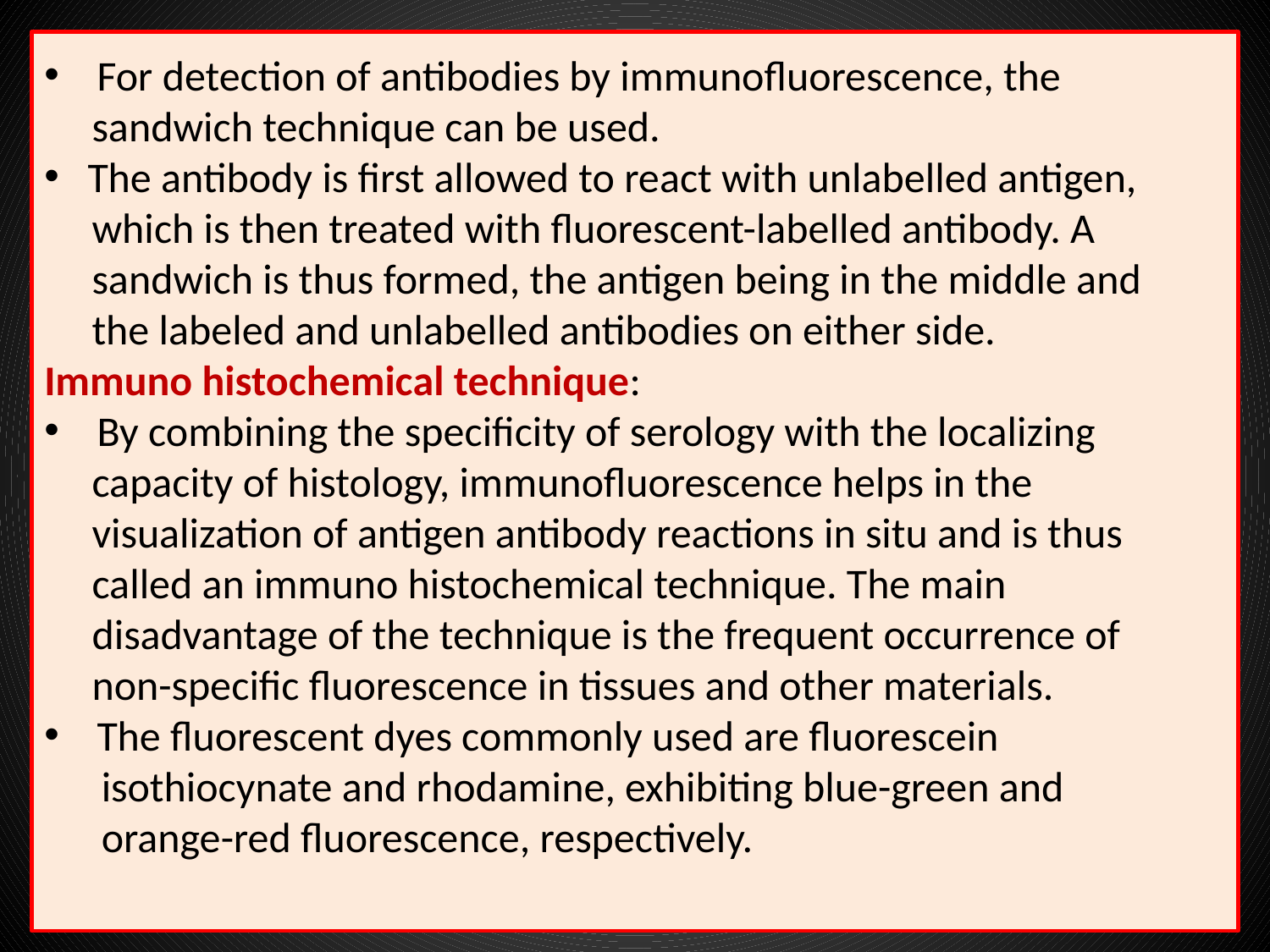

For detection of antibodies by immunofluorescence, the
     sandwich technique can be used.
   The antibody is first allowed to react with unlabelled antigen,
     which is then treated with fluorescent-labelled antibody. A
     sandwich is thus formed, the antigen being in the middle and
     the labeled and unlabelled antibodies on either side.
Immuno histochemical technique:
    By combining the specificity of serology with the localizing
     capacity of histology, immunofluorescence helps in the
     visualization of antigen antibody reactions in situ and is thus
     called an immuno histochemical technique. The main
     disadvantage of the technique is the frequent occurrence of
     non-specific fluorescence in tissues and other materials.
    The fluorescent dyes commonly used are fluorescein
      isothiocynate and rhodamine, exhibiting blue-green and
      orange-red fluorescence, respectively.